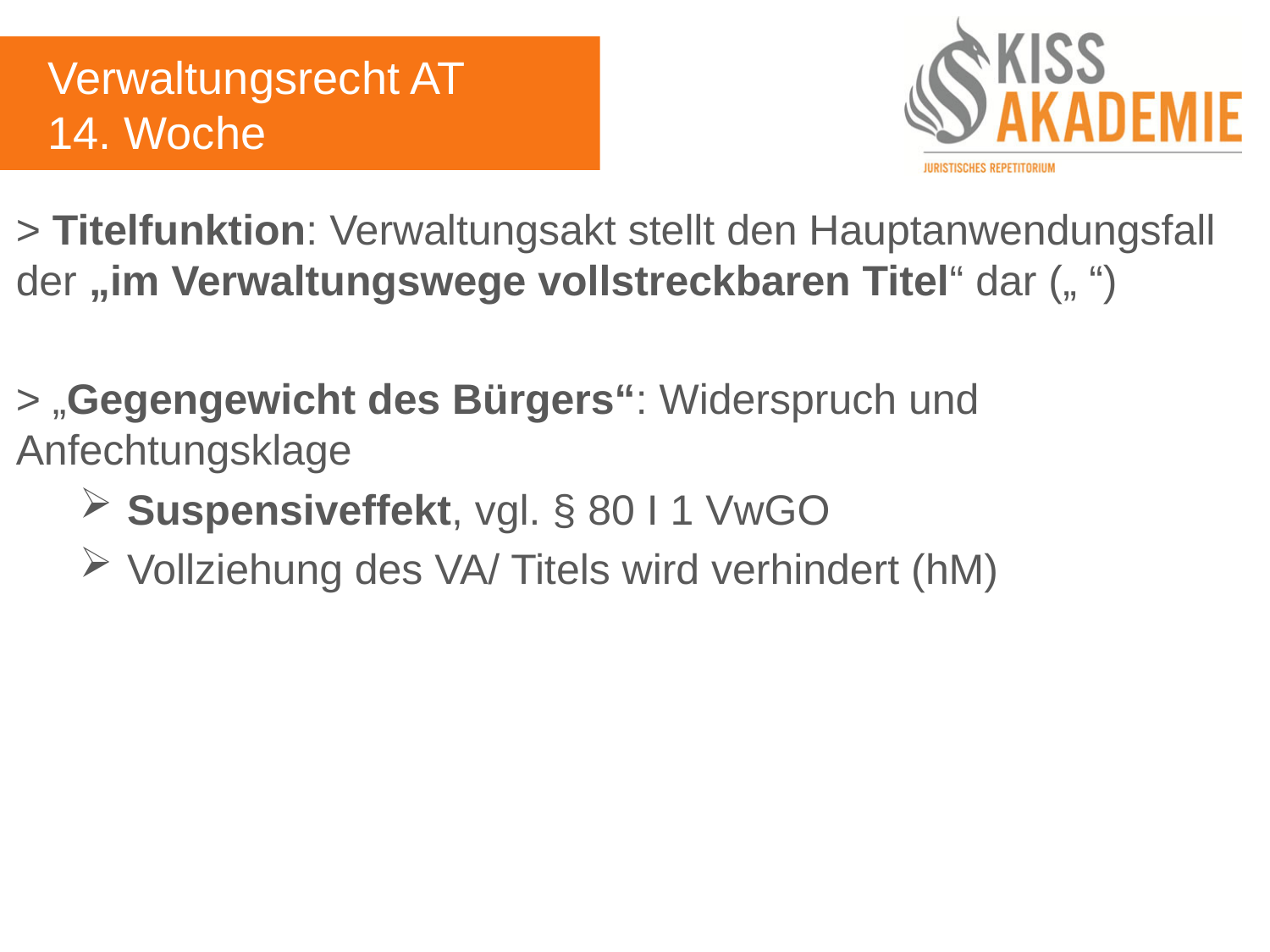

Verwaltungsrecht AT
14. Woche
> Titelfunktion: Verwaltungsakt stellt den Hauptanwendungsfall der „im Verwaltungswege vollstreckbaren Titel“ dar („ “)

> „Gegengewicht des Bürgers“: Widerspruch und Anfechtungsklage
Suspensiveffekt, vgl. § 80 I 1 VwGO
Vollziehung des VA/ Titels wird verhindert (hM)